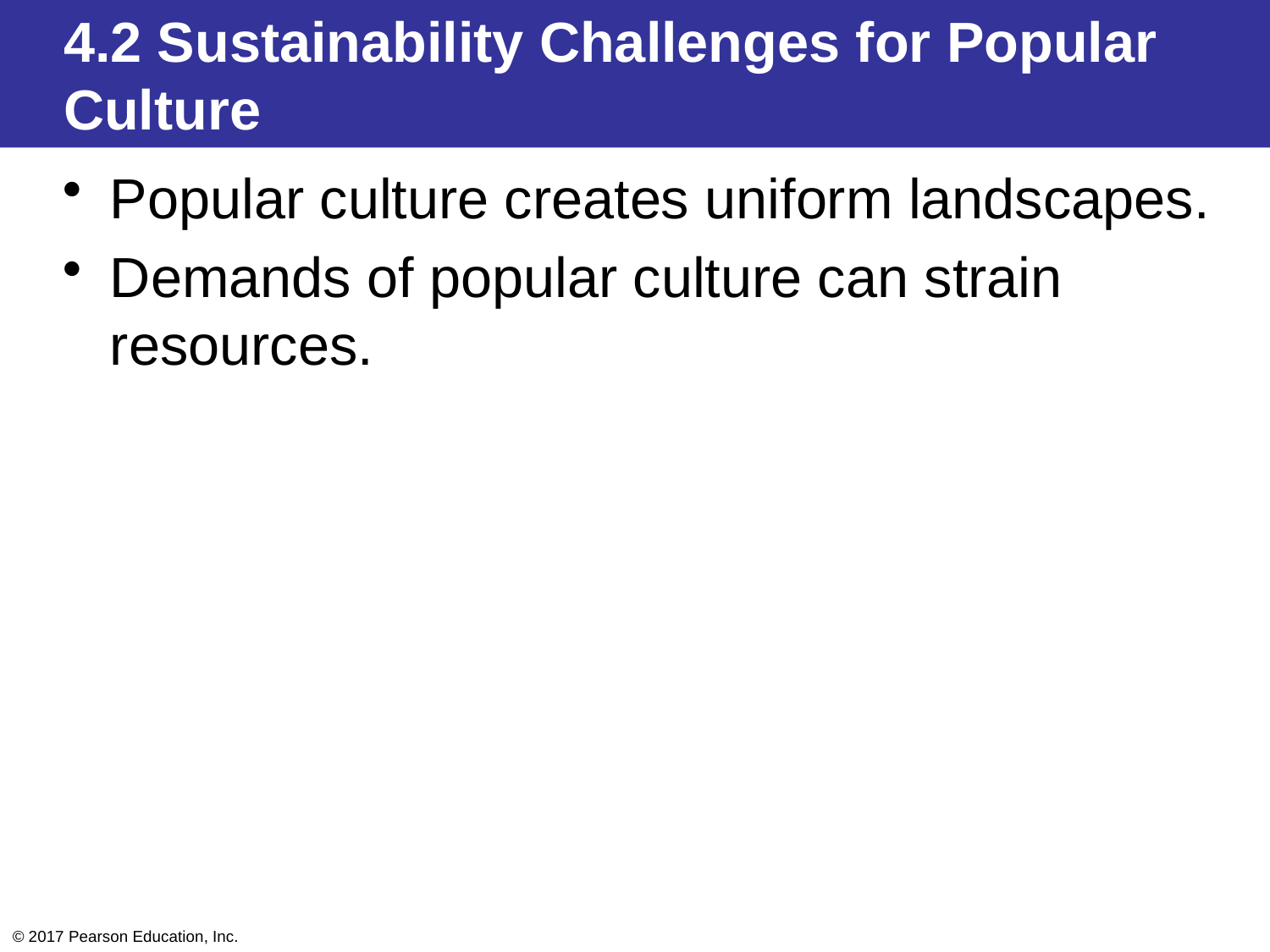

4.2 Sustainability Challenges for Popular Culture
Popular culture creates uniform landscapes.
Demands of popular culture can strain resources.